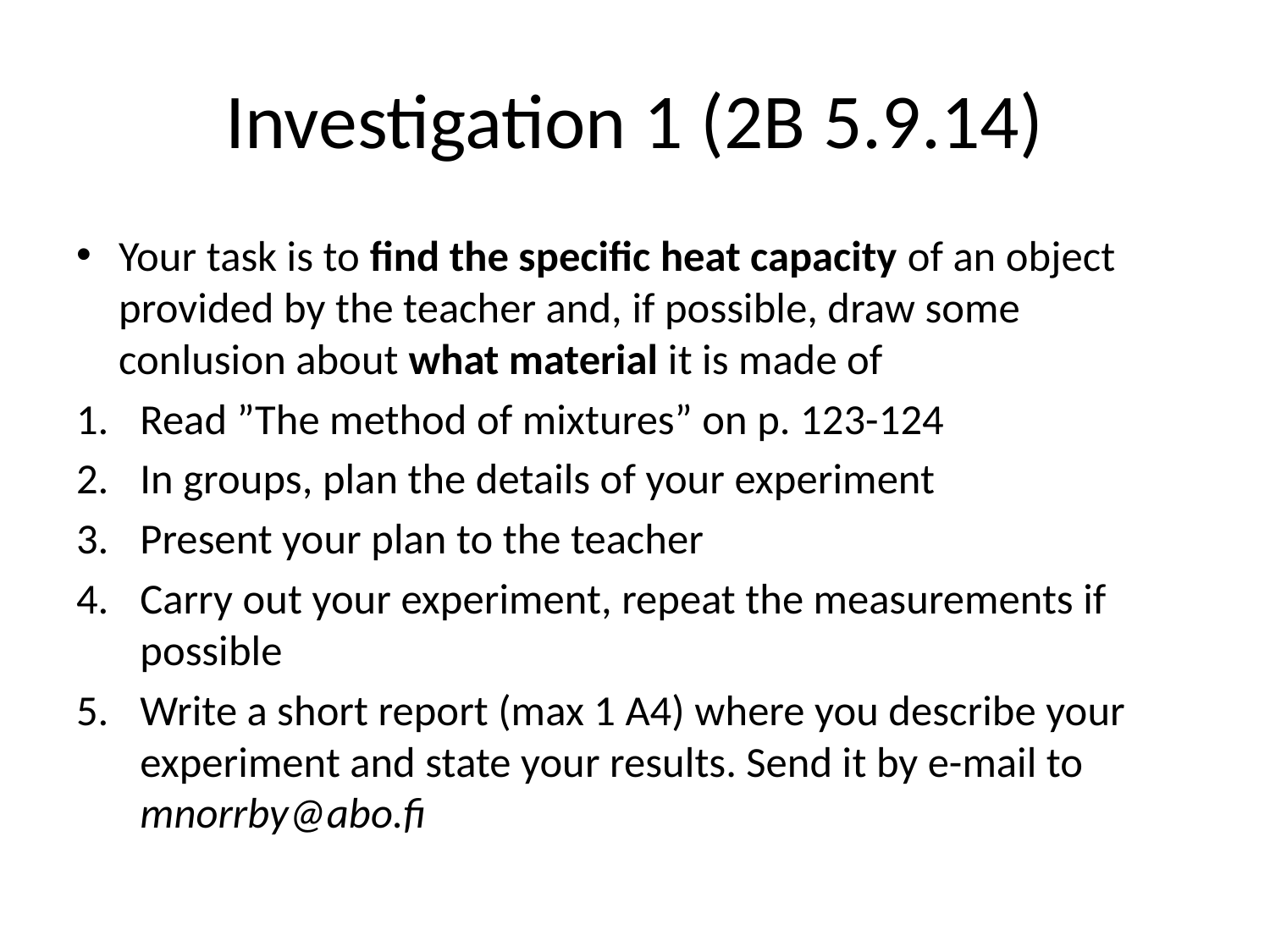

# Investigation 1 (2B 5.9.14)
Your task is to find the specific heat capacity of an object provided by the teacher and, if possible, draw some conlusion about what material it is made of
Read ”The method of mixtures” on p. 123-124
In groups, plan the details of your experiment
Present your plan to the teacher
Carry out your experiment, repeat the measurements if possible
Write a short report (max 1 A4) where you describe your experiment and state your results. Send it by e-mail to mnorrby@abo.fi